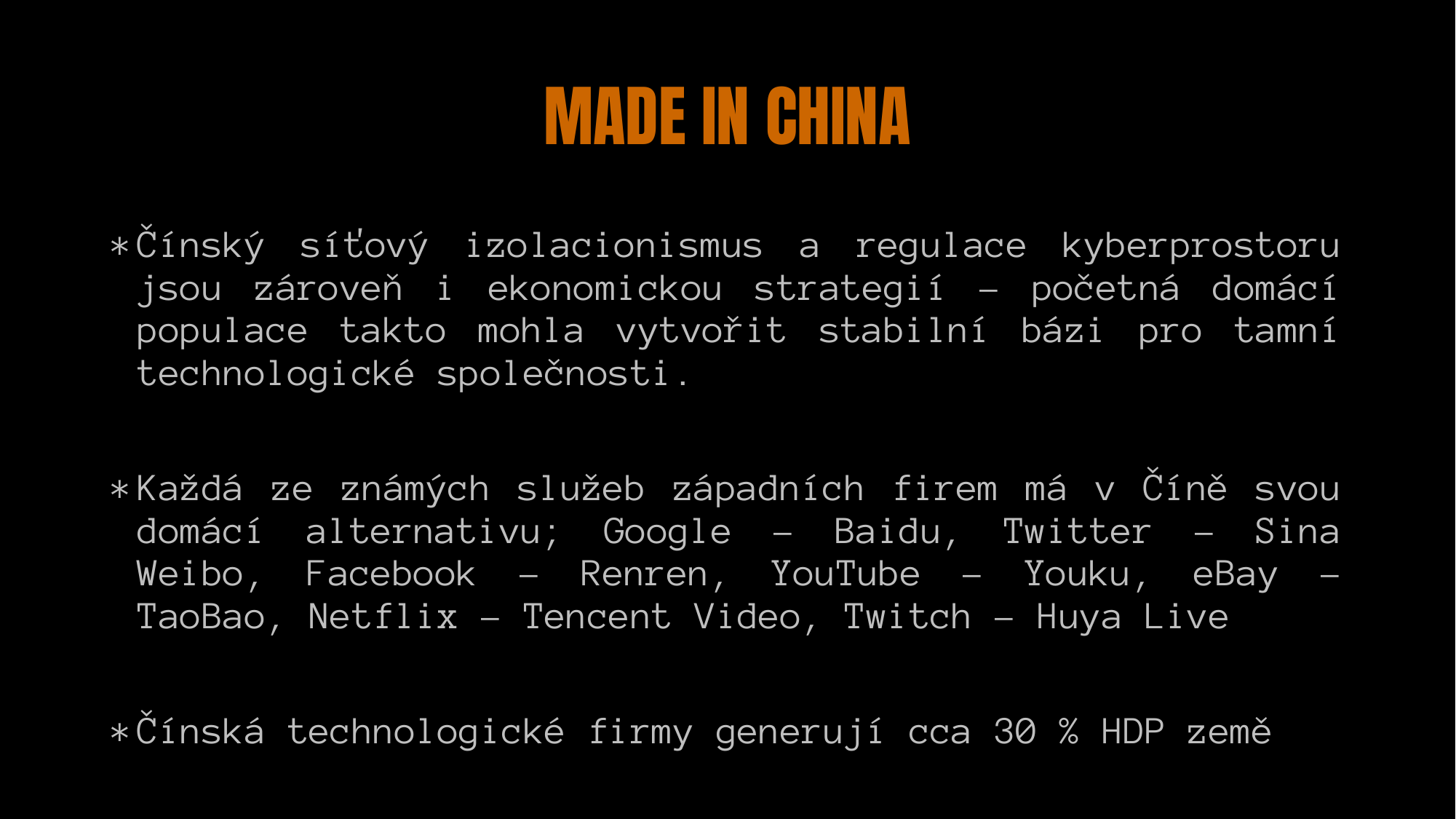

# MADE IN CHINA
Čínský síťový izolacionismus a regulace kyberprostoru jsou zároveň i ekonomickou strategií – početná domácí populace takto mohla vytvořit stabilní bázi pro tamní technologické společnosti.

Každá ze známých služeb západních firem má v Číně svou domácí alternativu; Google – Baidu, Twitter – Sina Weibo, Facebook – Renren, YouTube – Youku, eBay – TaoBao, Netflix – Tencent Video, Twitch – Huya Live

Čínská technologické firmy generují cca 30 % HDP země